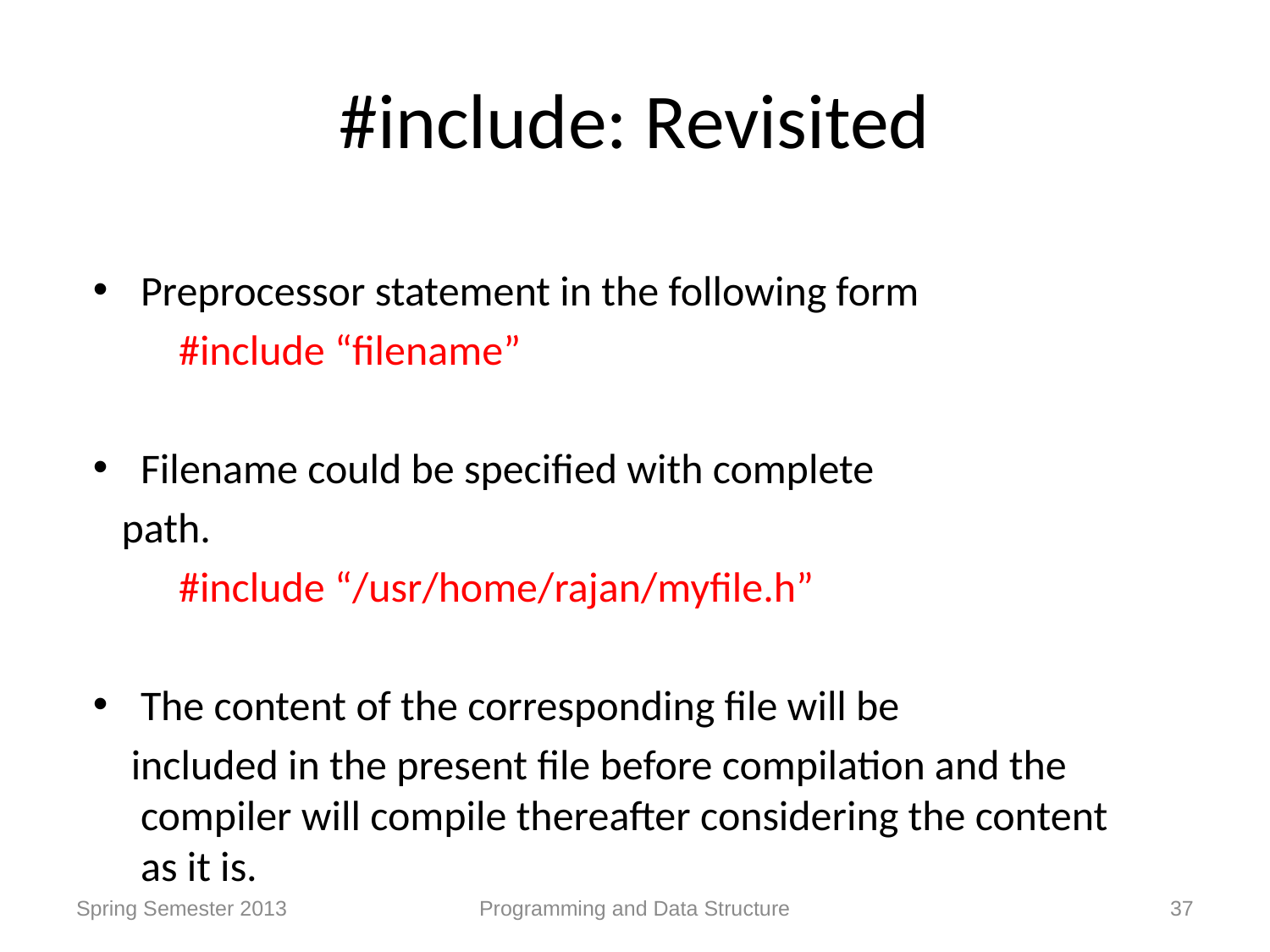

# #include: Revisited
Preprocessor statement in the following form
         #include “filename”

Filename could be specified with complete
   path.
         #include “/usr/home/rajan/myfile.h”

The content of the corresponding file will be
    included in the present file before compilation and the compiler will compile thereafter considering the content as it is.
Spring Semester 2013
Programming and Data Structure
37